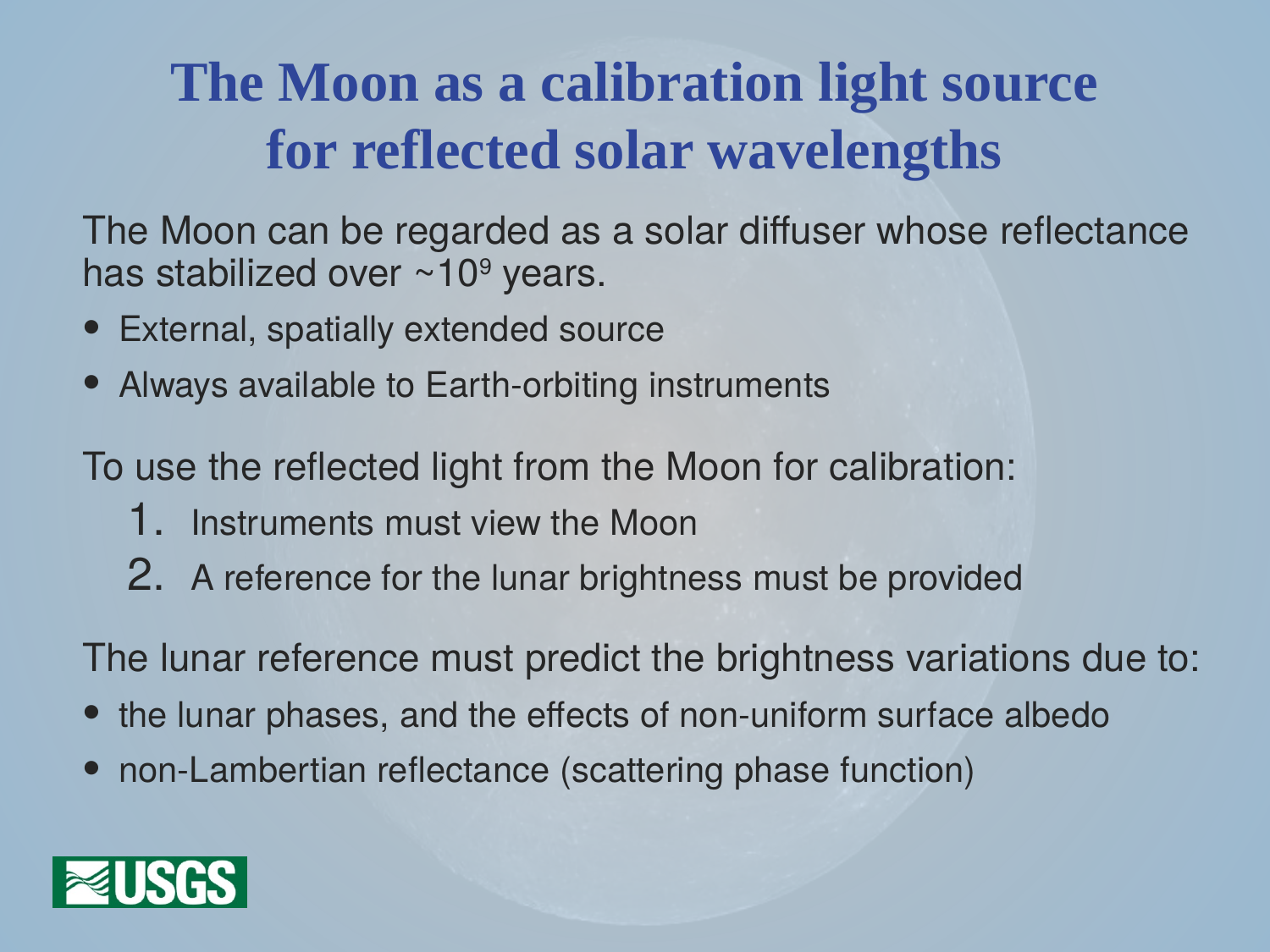

# The Moon as a calibration light source for reflected solar wavelengths
The Moon can be regarded as a solar diffuser whose reflectance has stabilized over ~109 years.
 External, spatially extended source
 Always available to Earth-orbiting instruments
To use the reflected light from the Moon for calibration:
Instruments must view the Moon
A reference for the lunar brightness must be provided
The lunar reference must predict the brightness variations due to:
 the lunar phases, and the effects of non-uniform surface albedo
 non-Lambertian reflectance (scattering phase function)